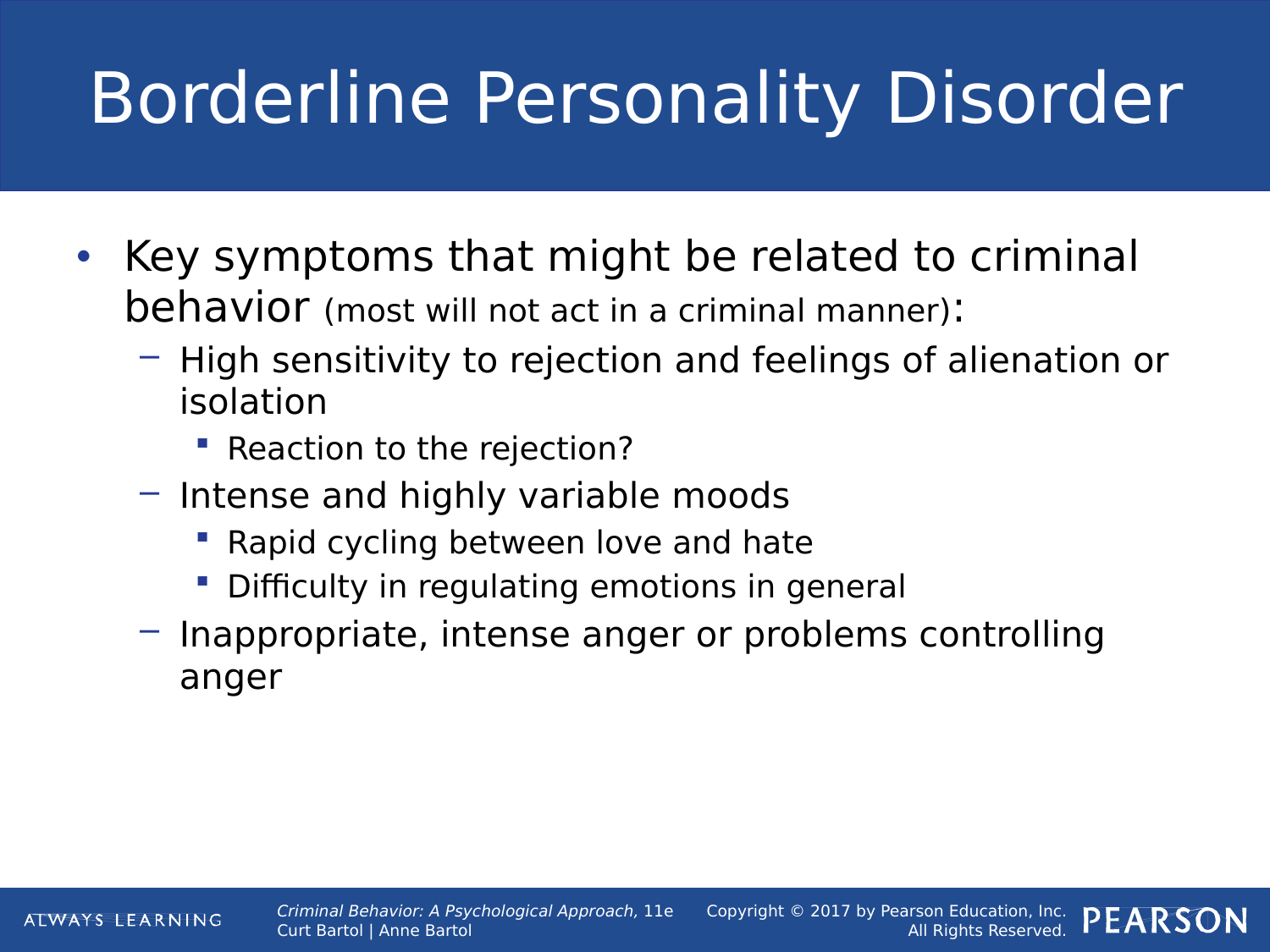

# Borderline Personality Disorder
Key symptoms that might be related to criminal behavior (most will not act in a criminal manner):
High sensitivity to rejection and feelings of alienation or isolation
Reaction to the rejection?
Intense and highly variable moods
Rapid cycling between love and hate
Difficulty in regulating emotions in general
Inappropriate, intense anger or problems controlling anger